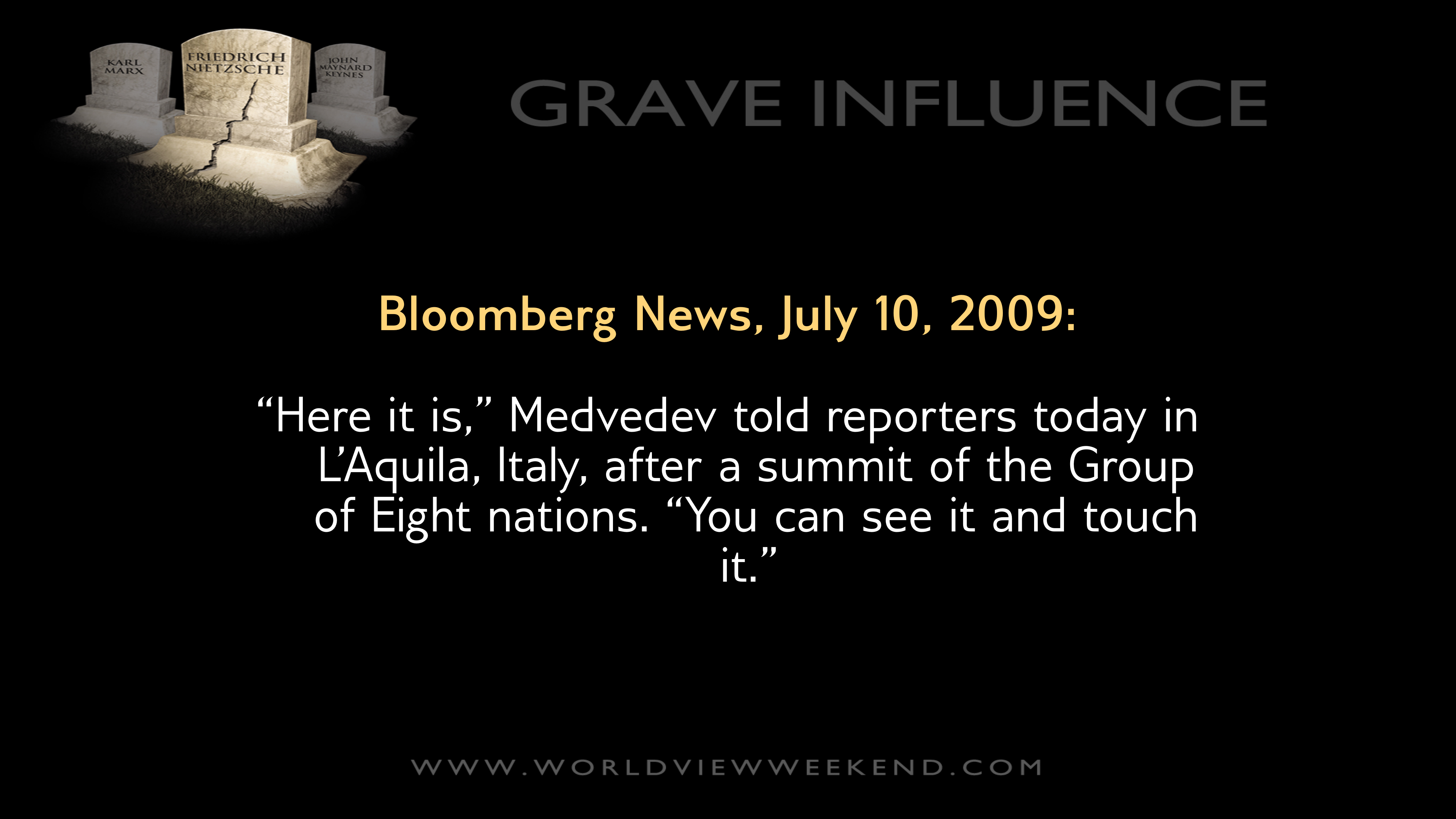

Bloomberg News, July 10, 2009:
“Here it is,” Medvedev told reporters today in L’Aquila, Italy, after a summit of the Group of Eight nations. “You can see it and touch it.”